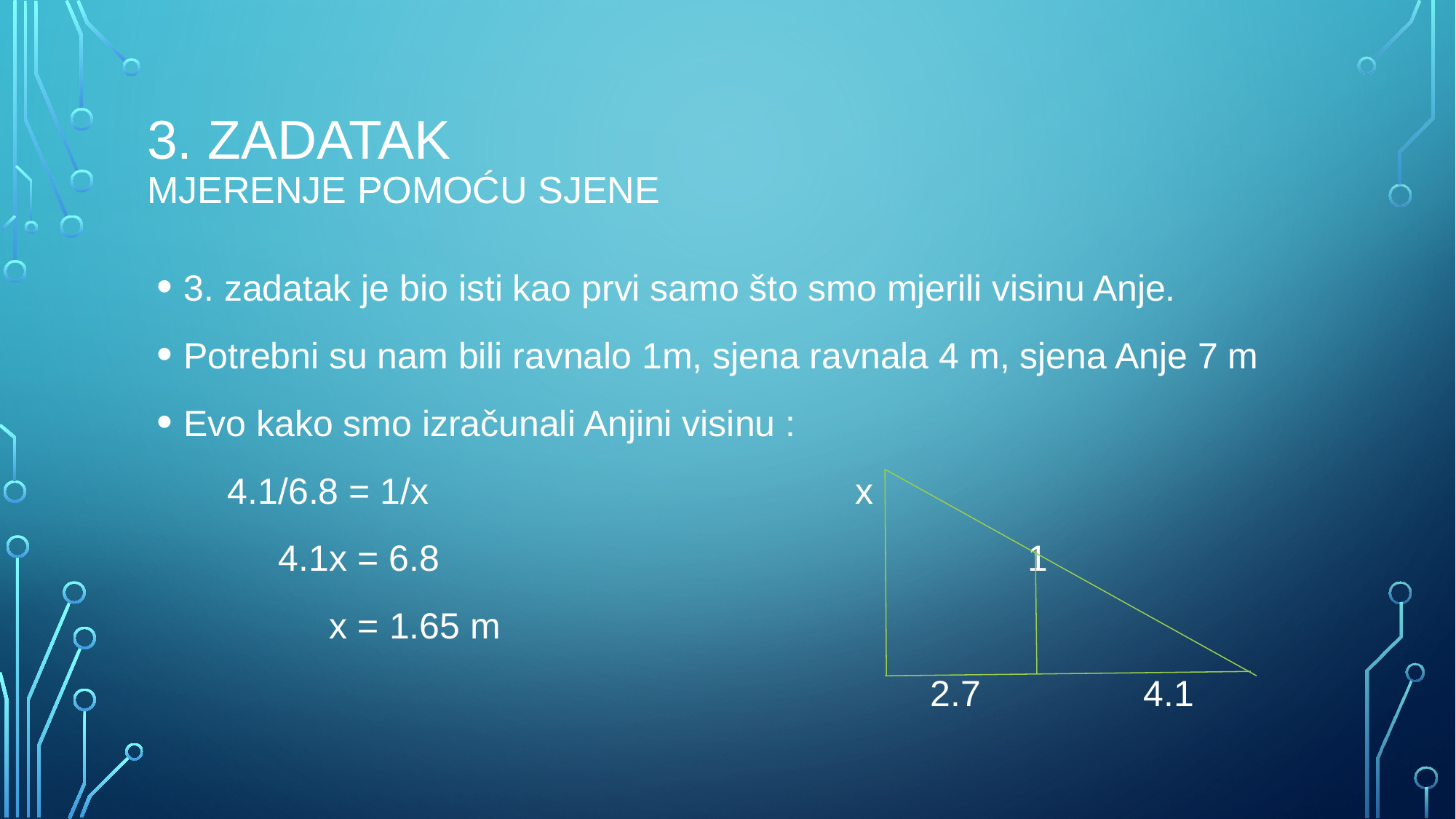

# 3. Zadatak mjerenje pomoću sjene
3. zadatak je bio isti kao prvi samo što smo mjerili visinu Anje.
Potrebni su nam bili ravnalo 1m, sjena ravnala 4 m, sjena Anje 7 m
Evo kako smo izračunali Anjini visinu :
       4.1/6.8 = 1/x                                          x
            4.1x = 6.8                                                          1
                 x = 1.65 m
                                                                            2.7                4.1